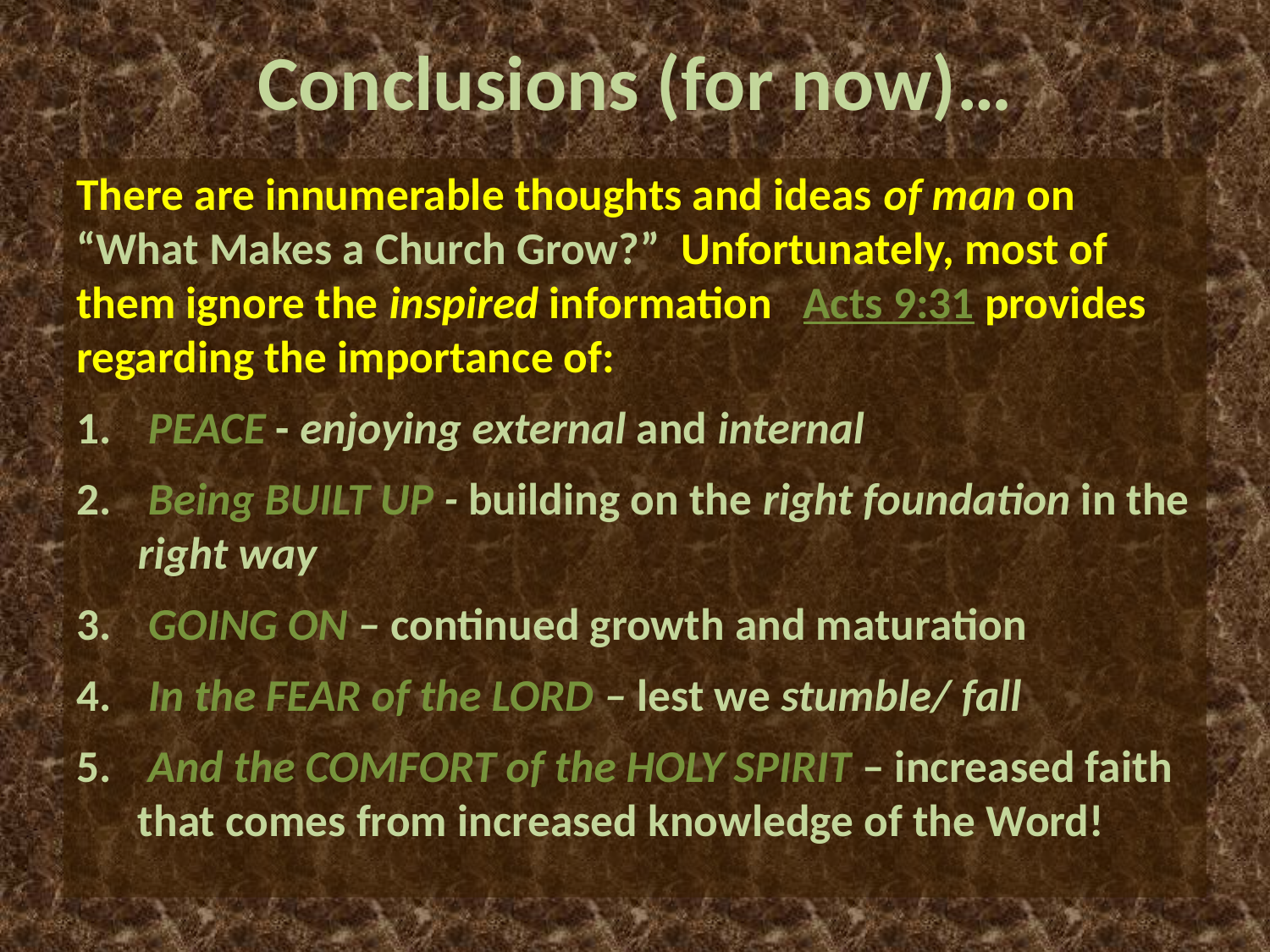

# Conclusions (for now)…
There are innumerable thoughts and ideas of man on “What Makes a Church Grow?”  Unfortunately, most of them ignore the inspired information   Acts 9:31 provides regarding the importance of:
 PEACE - enjoying external and internal
 Being BUILT UP - building on the right foundation in the right way
 GOING ON – continued growth and maturation
 In the FEAR of the LORD – lest we stumble/ fall
 And the COMFORT of the HOLY SPIRIT – increased faith that comes from increased knowledge of the Word!